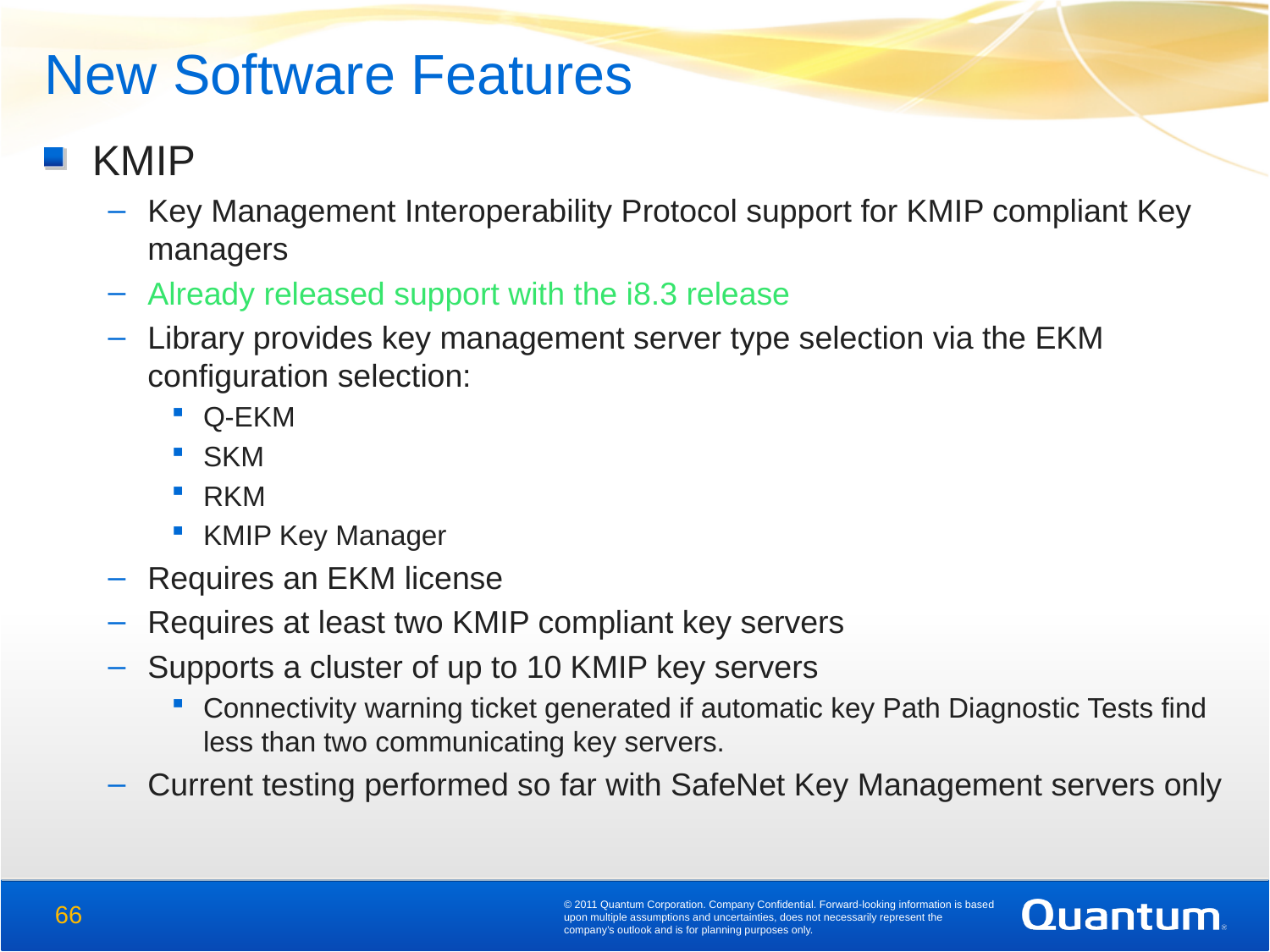

New Software Features
KMIP
Key Management Interoperability Protocol support for KMIP compliant Key managers
Already released support with the i8.3 release
Library provides key management server type selection via the EKM configuration selection:
Q-EKM
SKM
RKM
KMIP Key Manager
Requires an EKM license
Requires at least two KMIP compliant key servers
Supports a cluster of up to 10 KMIP key servers
Connectivity warning ticket generated if automatic key Path Diagnostic Tests find less than two communicating key servers.
Current testing performed so far with SafeNet Key Management servers only

© 2011 Quantum Corporation. Company Confidential. Forward-looking information is based upon multiple assumptions and uncertainties, does not necessarily represent the company’s outlook and is for planning purposes only.
66